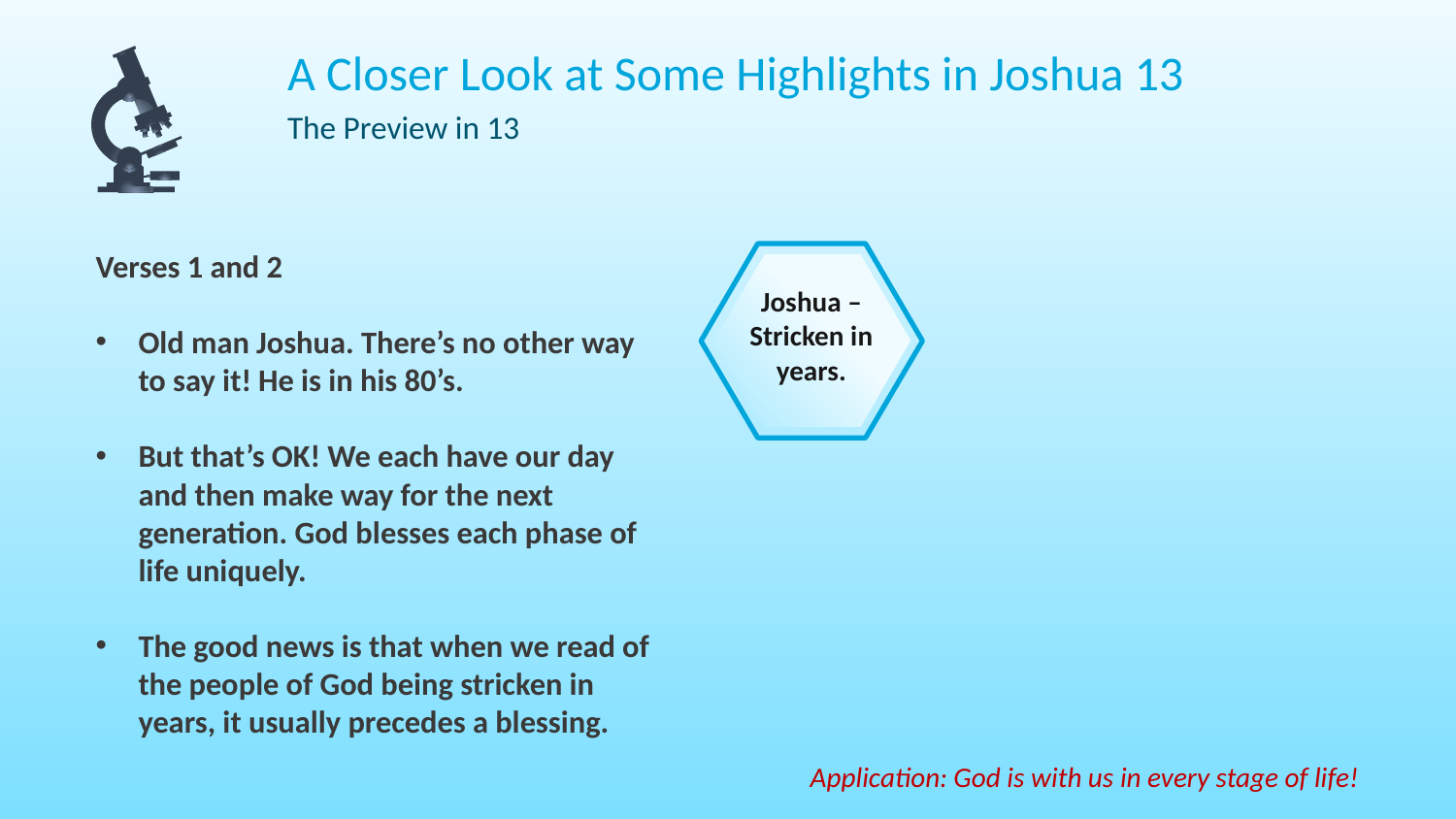

A Closer Look at Some Highlights in Joshua 13

The Preview in 13
Verses 1 and 2

Old man Joshua. There’s no other way to say it! He is in his 80’s.

But that’s OK! We each have our day and then make way for the next generation. God blesses each phase of life uniquely.

The good news is that when we read of the people of God being stricken in years, it usually precedes a blessing.

Joshua – Stricken in years.
Application: God is with us in every stage of life!